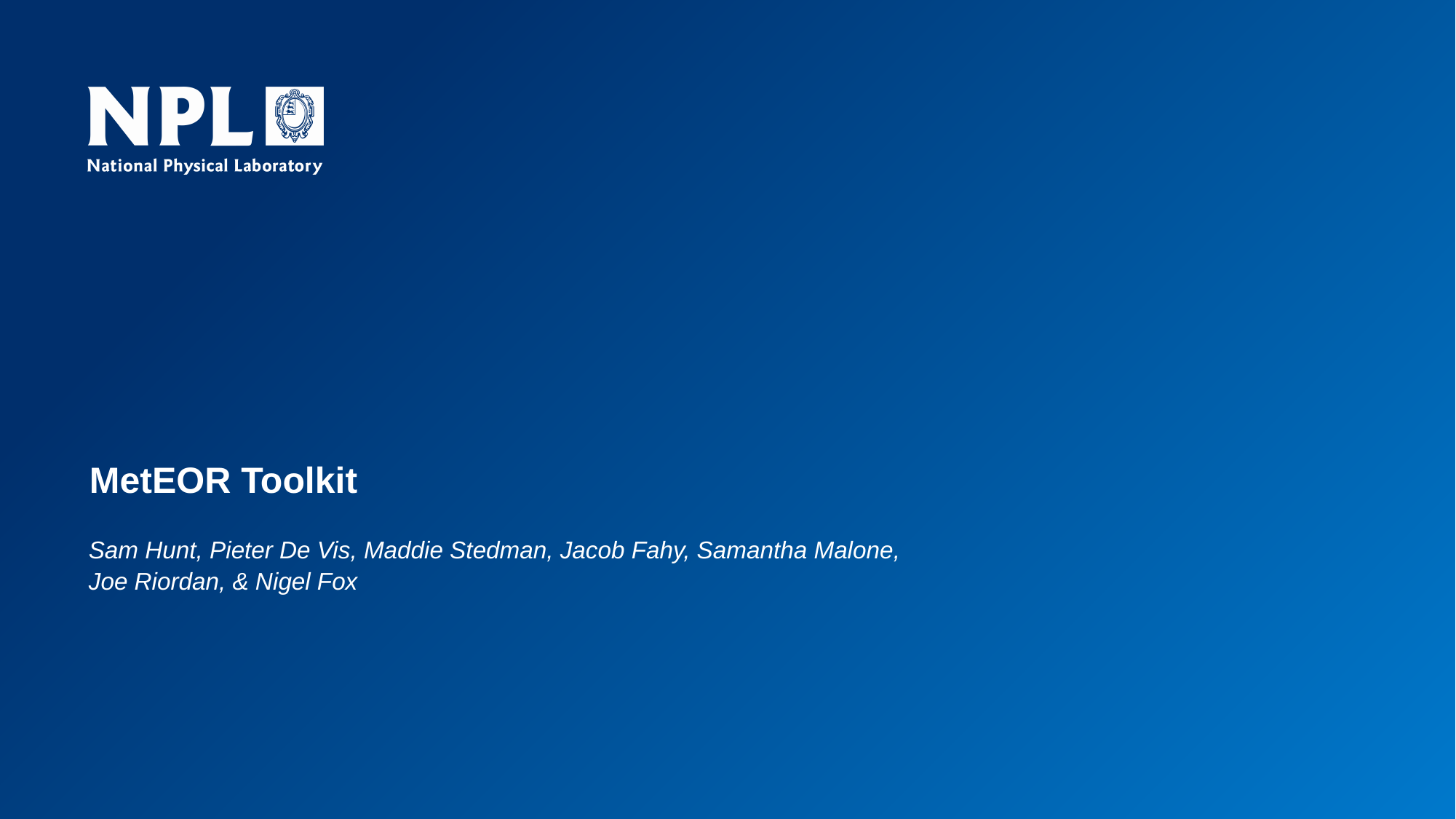

# MetEOR Toolkit
Sam Hunt, Pieter De Vis, Maddie Stedman, Jacob Fahy, Samantha Malone, Joe Riordan, & Nigel Fox